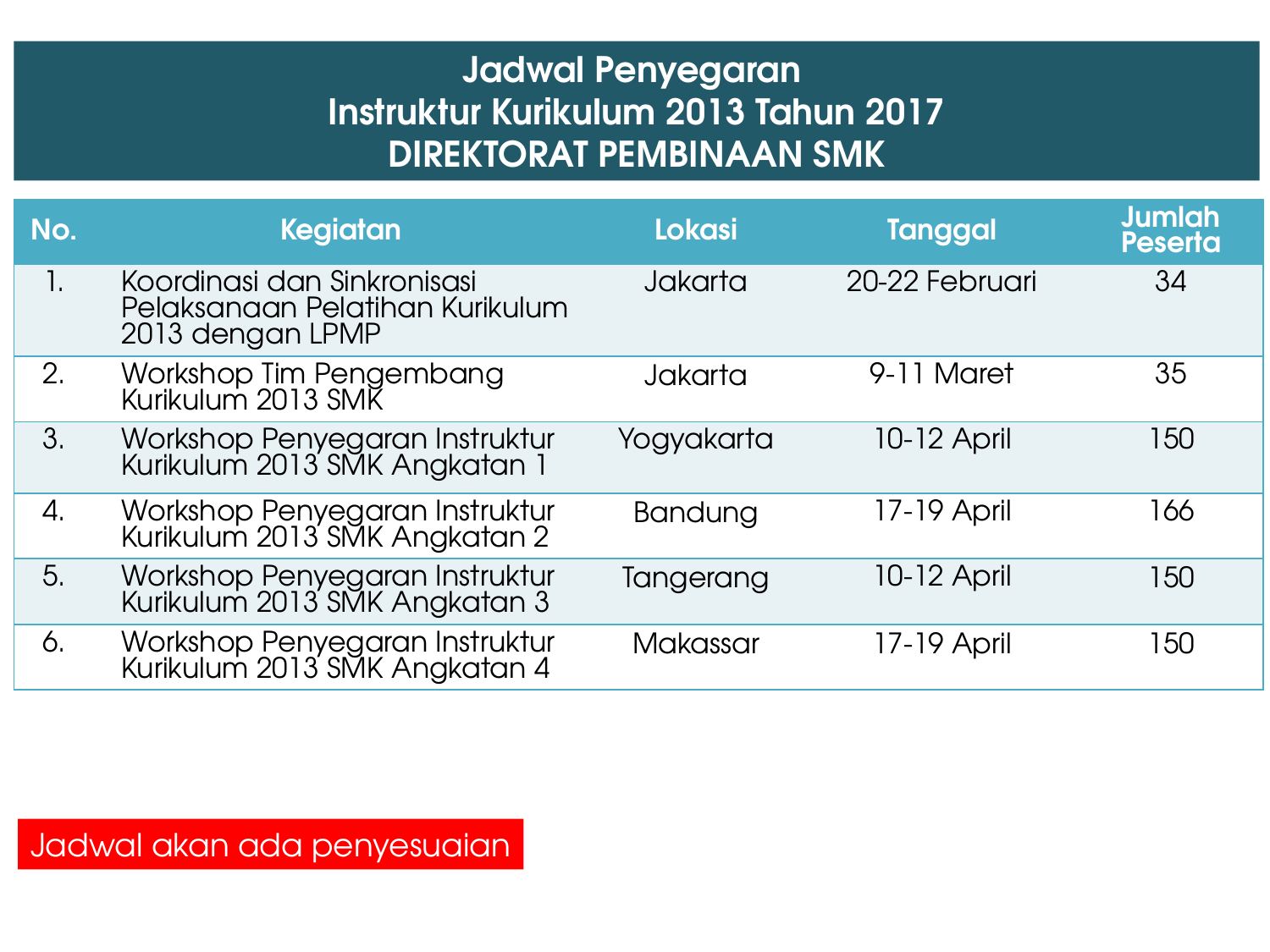

Jadwal Penyegaran
Instruktur Kurikulum 2013 Tahun 2017
DIREKTORAT PEMBINAAN SMK
| No. | Kegiatan | Lokasi | Tanggal | Jumlah Peserta |
| --- | --- | --- | --- | --- |
| 1. | Koordinasi dan Sinkronisasi Pelaksanaan Pelatihan Kurikulum 2013 dengan LPMP | Jakarta | 20-22 Februari | 34 |
| 2. | Workshop Tim Pengembang Kurikulum 2013 SMK | Jakarta | 9-11 Maret | 35 |
| 3. | Workshop Penyegaran Instruktur Kurikulum 2013 SMK Angkatan 1 | Yogyakarta | 10-12 April | 150 |
| 4. | Workshop Penyegaran Instruktur Kurikulum 2013 SMK Angkatan 2 | Bandung | 17-19 April | 166 |
| 5. | Workshop Penyegaran Instruktur Kurikulum 2013 SMK Angkatan 3 | Tangerang | 10-12 April | 150 |
| 6. | Workshop Penyegaran Instruktur Kurikulum 2013 SMK Angkatan 4 | Makassar | 17-19 April | 150 |
Jadwal akan ada penyesuaian